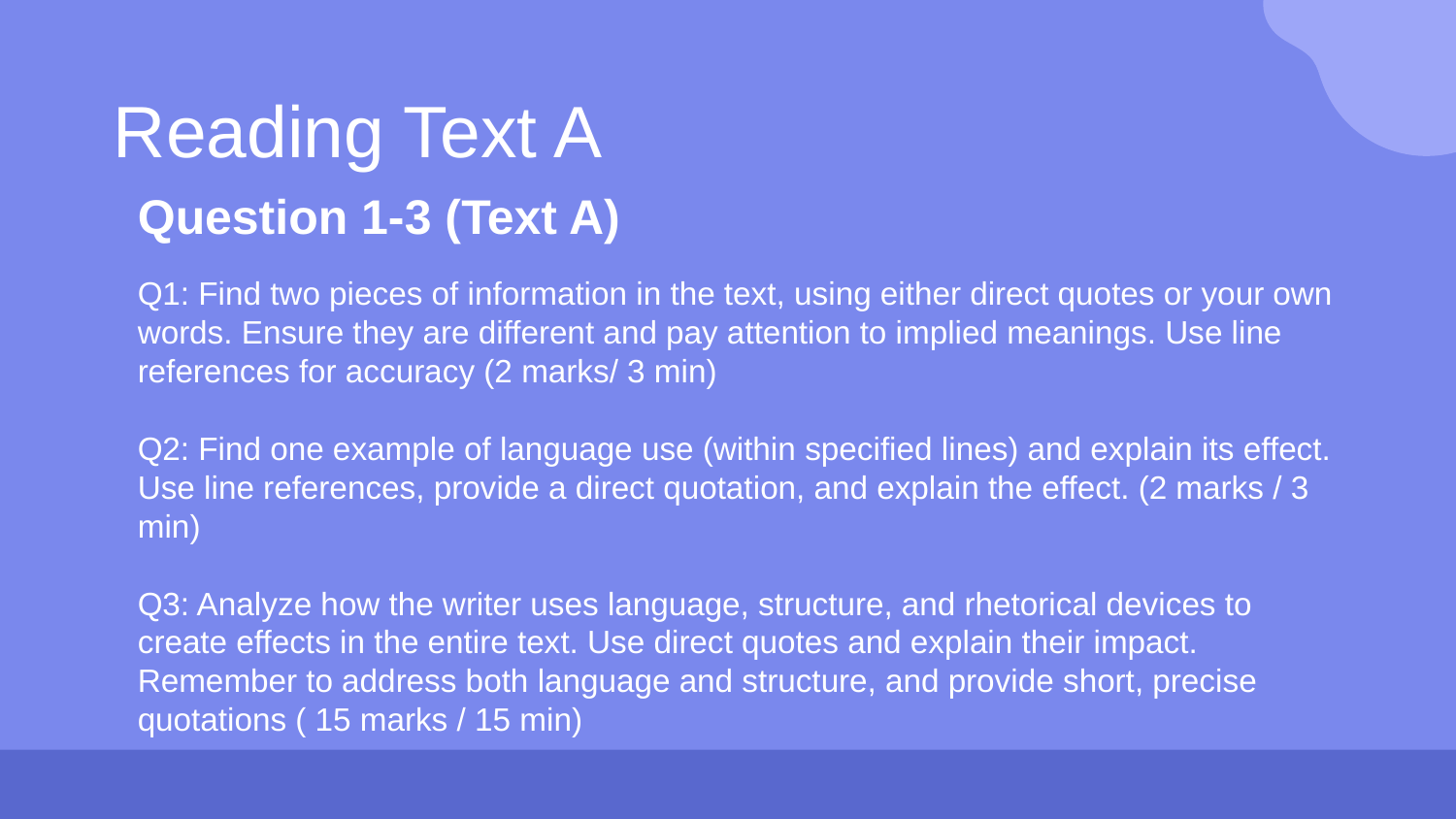

# Reading Text A
Question 1-3 (Text A)

Q1: Find two pieces of information in the text, using either direct quotes or your own words. Ensure they are different and pay attention to implied meanings. Use line references for accuracy (2 marks/ 3 min)

Q2: Find one example of language use (within specified lines) and explain its effect. Use line references, provide a direct quotation, and explain the effect. (2 marks / 3 min)

Q3: Analyze how the writer uses language, structure, and rhetorical devices to create effects in the entire text. Use direct quotes and explain their impact. Remember to address both language and structure, and provide short, precise quotations ( 15 marks / 15 min)